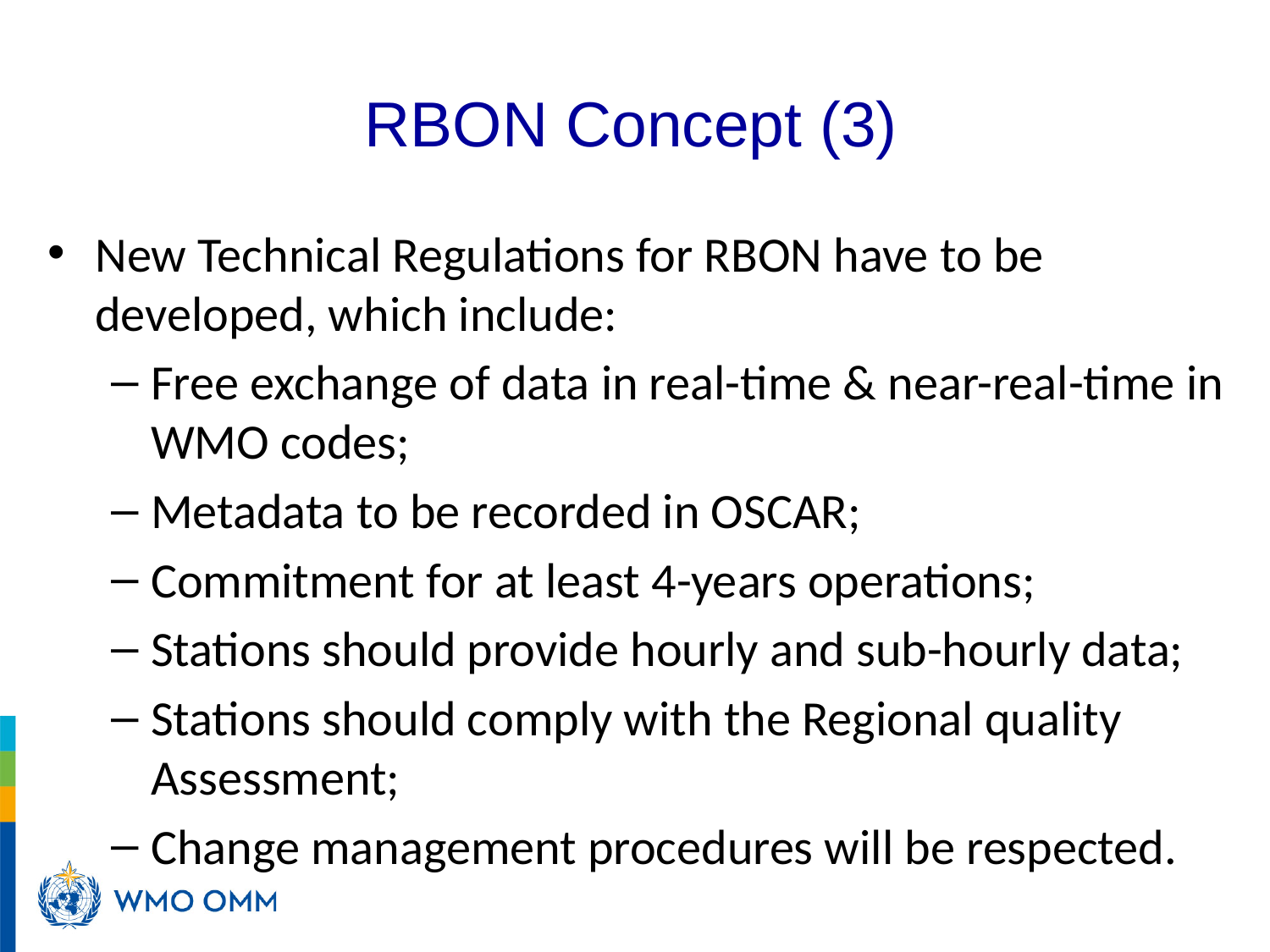

RBON Concept (3)
New Technical Regulations for RBON have to be developed, which include:
Free exchange of data in real-time & near-real-time in WMO codes;
Metadata to be recorded in OSCAR;
Commitment for at least 4-years operations;
Stations should provide hourly and sub-hourly data;
Stations should comply with the Regional quality Assessment;
Change management procedures will be respected.